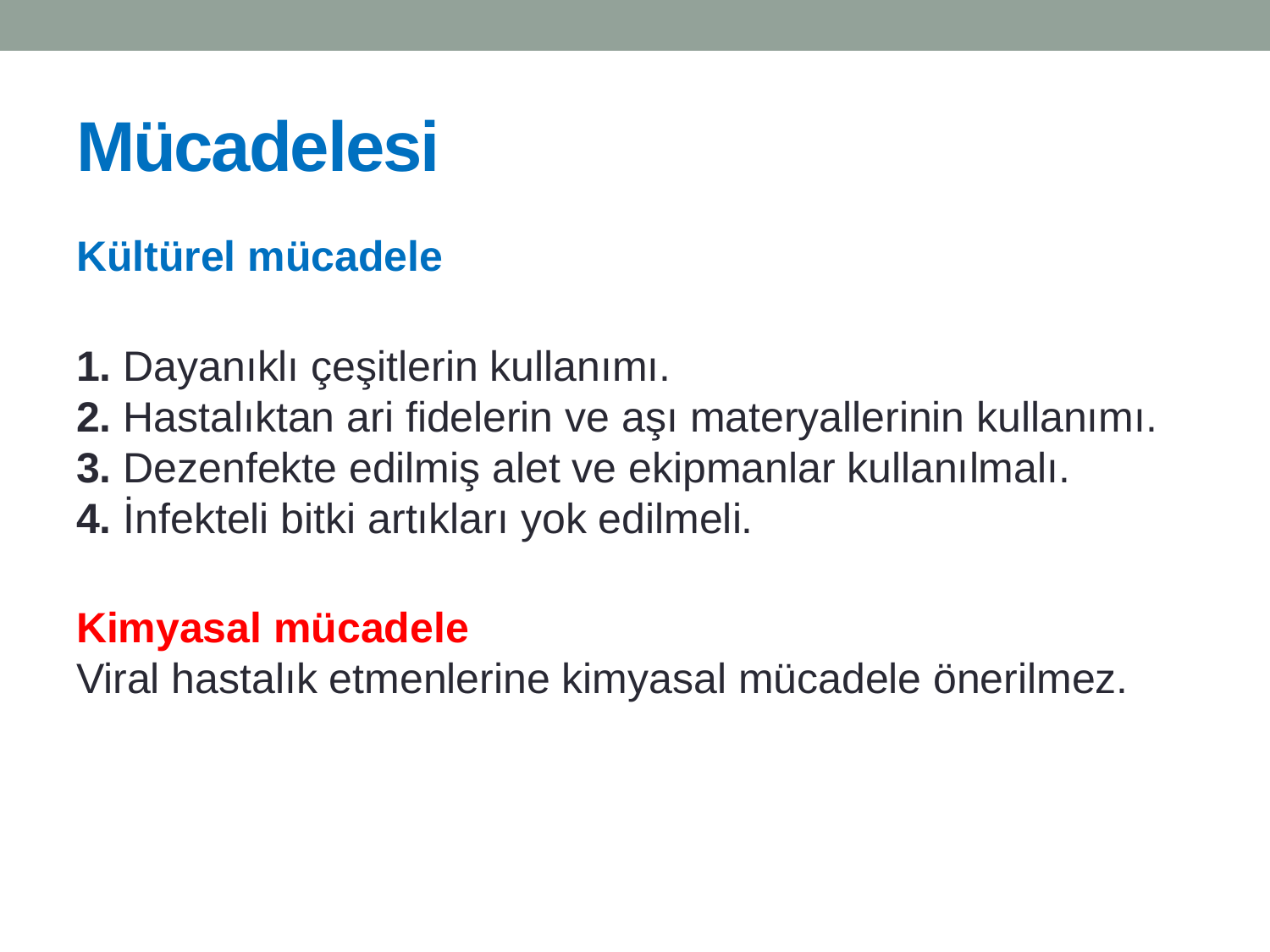

# Mücadelesi
Kültürel mücadele
1. Dayanıklı çeşitlerin kullanımı.
2. Hastalıktan ari fidelerin ve aşı materyallerinin kullanımı.
3. Dezenfekte edilmiş alet ve ekipmanlar kullanılmalı.
4. İnfekteli bitki artıkları yok edilmeli.
Kimyasal mücadele
Viral hastalık etmenlerine kimyasal mücadele önerilmez.